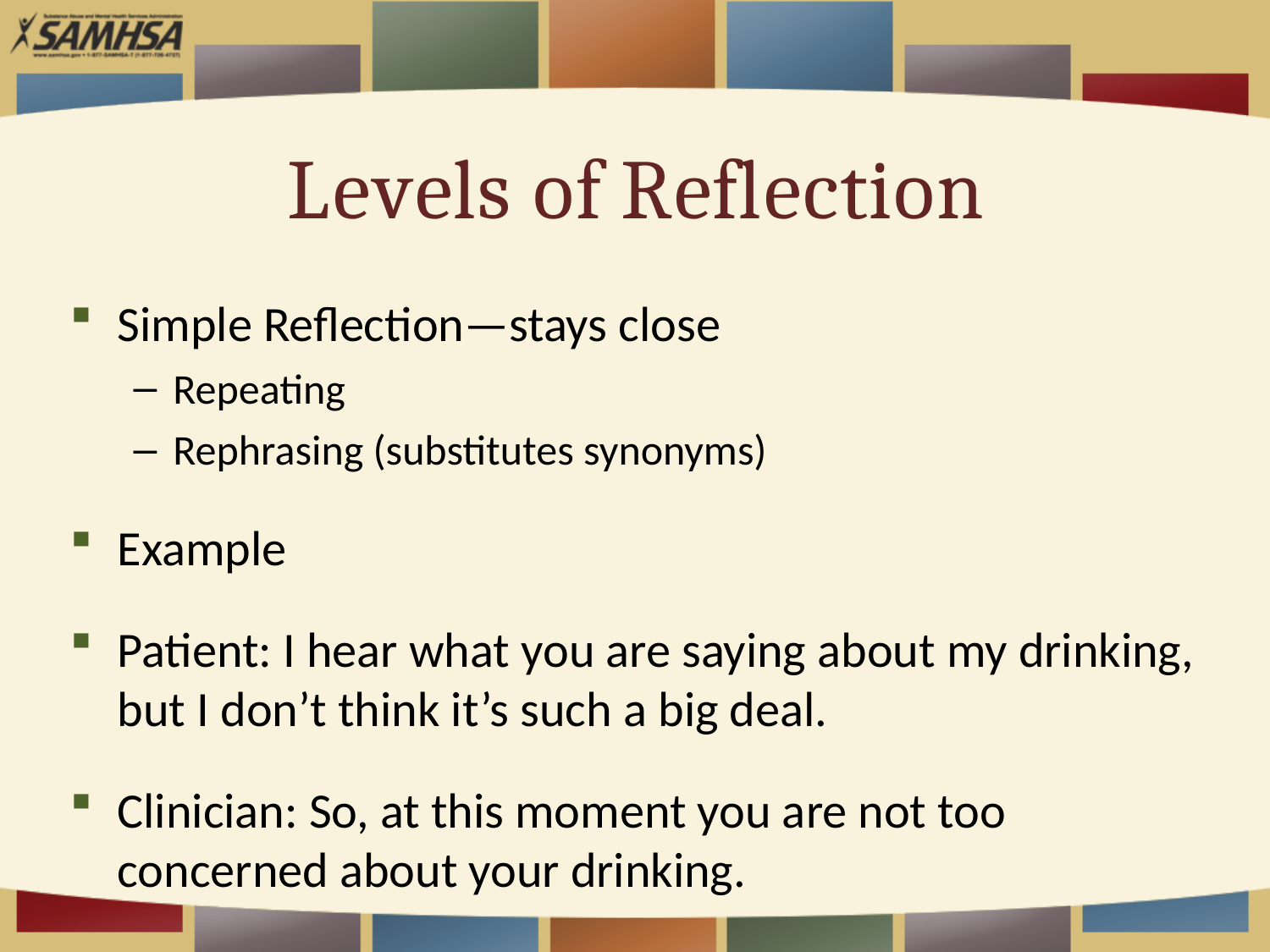

# Levels of Reflection
Simple Reflection—stays close
Repeating
Rephrasing (substitutes synonyms)
Example
Patient: I hear what you are saying about my drinking, but I don’t think it’s such a big deal.
Clinician: So, at this moment you are not too concerned about your drinking.